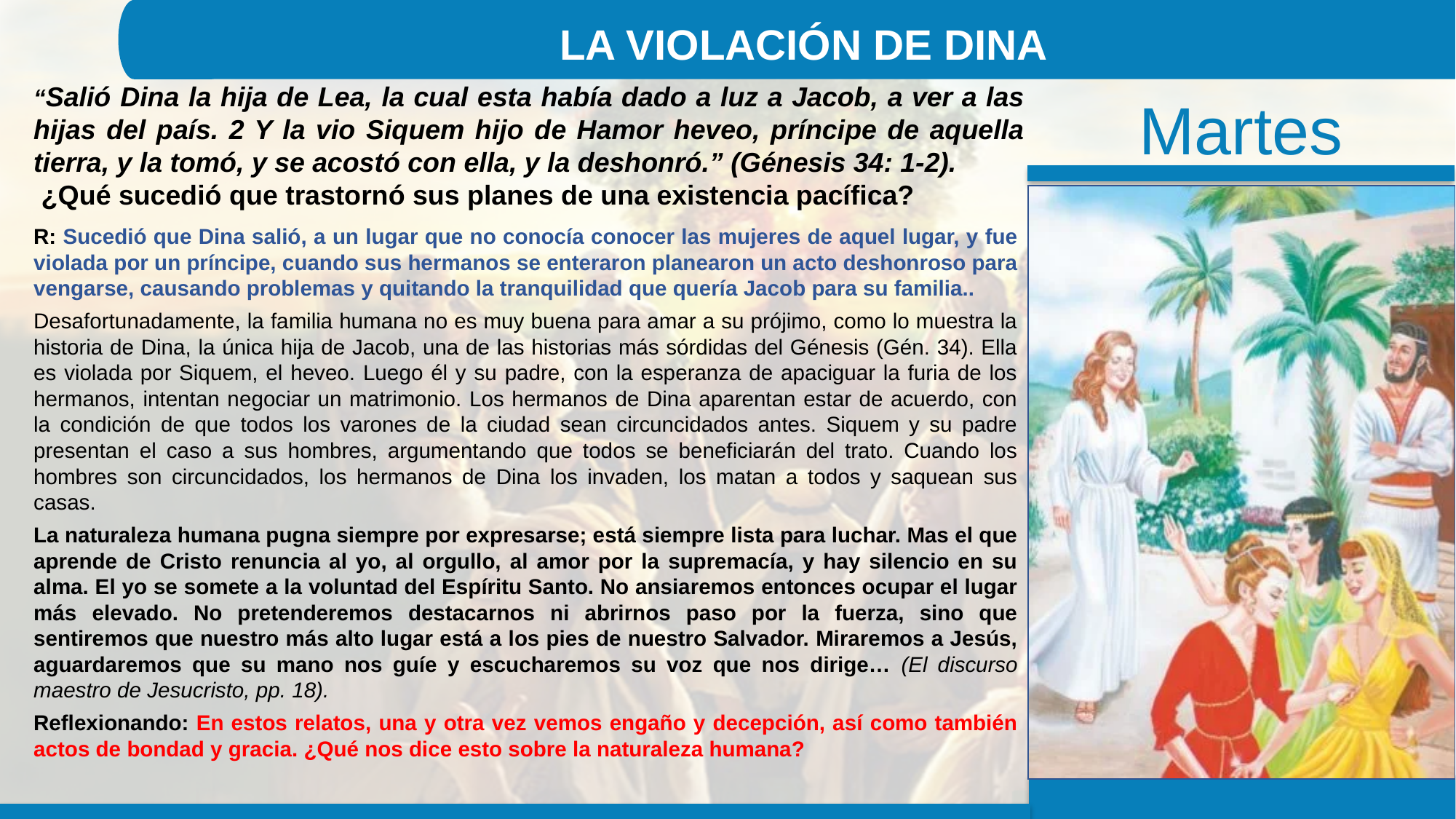

LA VIOLACIÓN DE DINA
“Salió Dina la hija de Lea, la cual esta había dado a luz a Jacob, a ver a las hijas del país. 2 Y la vio Siquem hijo de Hamor heveo, príncipe de aquella tierra, y la tomó, y se acostó con ella, y la deshonró.” (Génesis 34: 1-2).
 ¿Qué sucedió que trastornó sus planes de una existencia pacífica?

R: Sucedió que Dina salió, a un lugar que no conocía conocer las mujeres de aquel lugar, y fue violada por un príncipe, cuando sus hermanos se enteraron planearon un acto deshonroso para vengarse, causando problemas y quitando la tranquilidad que quería Jacob para su familia..
Desafortunadamente, la familia humana no es muy buena para amar a su prójimo, como lo muestra la historia de Dina, la única hija de Jacob, una de las historias más sórdidas del Génesis (Gén. 34). Ella es violada por Siquem, el heveo. Luego él y su padre, con la esperanza de apaciguar la furia de los hermanos, intentan negociar un matrimonio. Los hermanos de Dina aparentan estar de acuerdo, con la condición de que todos los varones de la ciudad sean circuncidados antes. Siquem y su padre presentan el caso a sus hombres, argumentando que todos se beneficiarán del trato. Cuando los hombres son circuncidados, los hermanos de Dina los invaden, los matan a todos y saquean sus casas.
La naturaleza humana pugna siempre por expresarse; está siempre lista para luchar. Mas el que aprende de Cristo renuncia al yo, al orgullo, al amor por la supremacía, y hay silencio en su alma. El yo se somete a la voluntad del Espíritu Santo. No ansiaremos entonces ocupar el lugar más elevado. No pretenderemos destacarnos ni abrirnos paso por la fuerza, sino que sentiremos que nuestro más alto lugar está a los pies de nuestro Salvador. Miraremos a Jesús, aguardaremos que su mano nos guíe y escucharemos su voz que nos dirige… (El discurso maestro de Jesucristo, pp. 18).
Reflexionando: En estos relatos, una y otra vez vemos engaño y decepción, así como también actos de bondad y gracia. ¿Qué nos dice esto sobre la naturaleza humana?